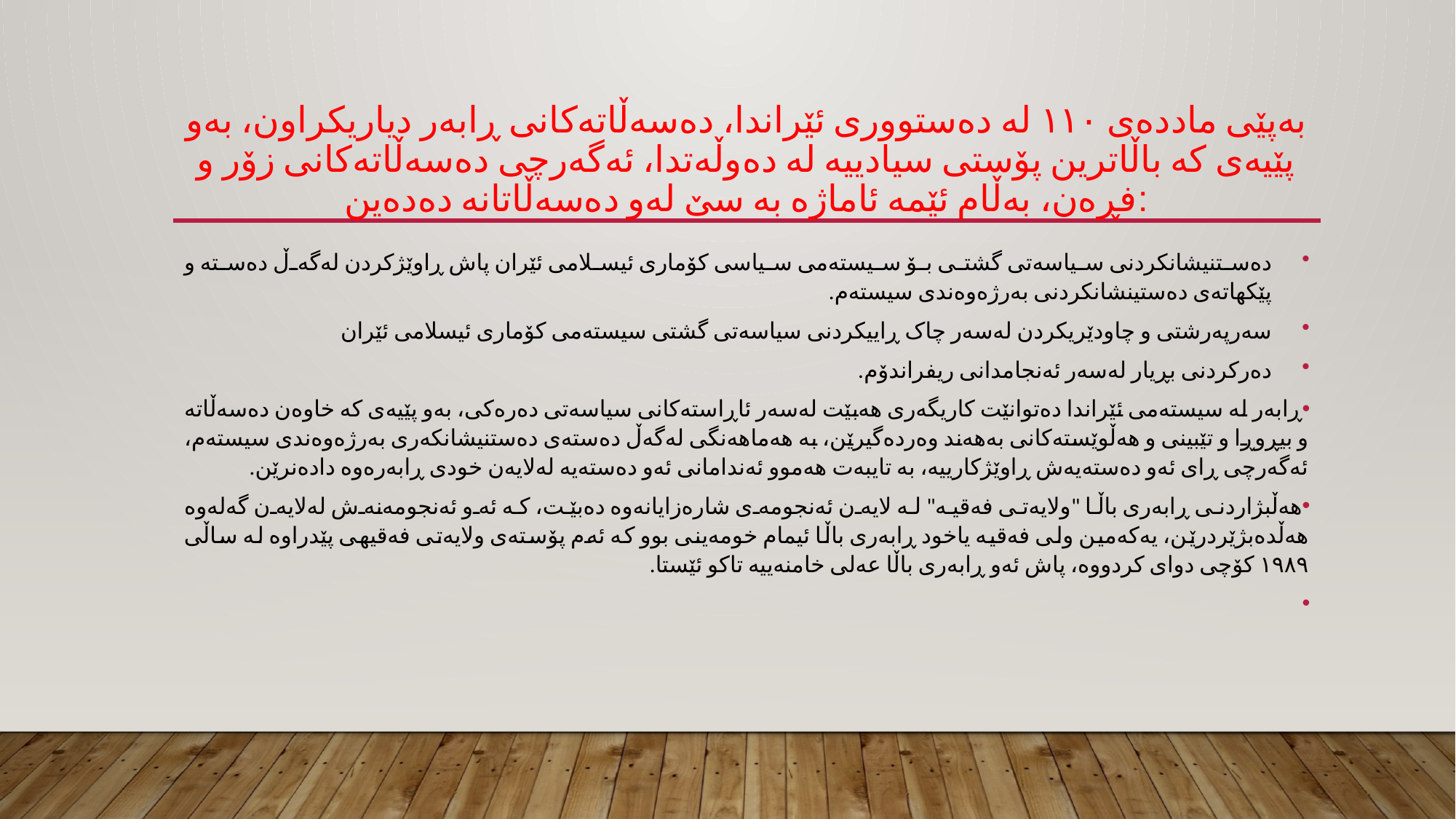

# بەپێی ماددەی ١١٠ لە دەستووری ئێراندا، دەسەڵاتەکانی ڕابەر دیاریکراون، بەو پێیەی کە باڵاترین پۆستی سیادییە لە دەوڵەتدا، ئەگەرچی دەسەڵاتەکانی زۆر و فڕەن، بەڵام ئێمە ئاماژە بە سێ لەو دەسەڵاتانە دەدەین:
دەستنیشانکردنی سیاسەتی گشتی بۆ سیستەمی سیاسی کۆماری ئیسلامی ئێران پاش ڕاوێژکردن لەگەڵ دەستە و پێکهاتەی دەستینشانکردنی بەرژەوەندی سیستەم.
سەرپەرشتی و چاودێریکردن لەسەر چاک ڕاییکردنی سیاسەتی گشتی سیستەمی کۆماری ئیسلامی ئێران
دەرکردنی بڕیار لەسەر ئەنجامدانی ریفراندۆم.
ڕابەر لە سیستەمی ئێراندا دەتوانێت کاریگەری هەبێت لەسەر ئاڕاستەکانی سیاسەتی دەرەکی، بەو پێیەی کە خاوەن دەسەڵاتە و بیڕوڕا و تێبینی و هەڵوێستەکانی بەهەند وەردەگیرێن، بە هەماهەنگی لەگەڵ دەستەی دەستنیشانکەری بەرژەوەندی سیستەم، ئەگەرچی ڕای ئەو دەستەیەش ڕاوێژکارییە، بە تایبەت هەموو ئەندامانی ئەو دەستەیە لەلایەن خودی ڕابەرەوە دادەنرێن.
هەڵبژاردنی ڕابەری باڵا "ولایەتی فەقیە" لە لایەن ئەنجومەی شارەزایانەوە دەبێت، کە ئەو ئەنجومەنەش لەلایەن گەلەوە هەڵدەبژێردرێن، یەکەمین ولی فەقیە یاخود ڕابەری باڵا ئیمام خومەینی بوو کە ئەم پۆستەی ولایەتی فەقیهی پێدراوە لە ساڵی ١٩٨٩ کۆچی دوای کردووە، پاش ئەو ڕابەری باڵا عەلی خامنەییە تاکو ئێستا.